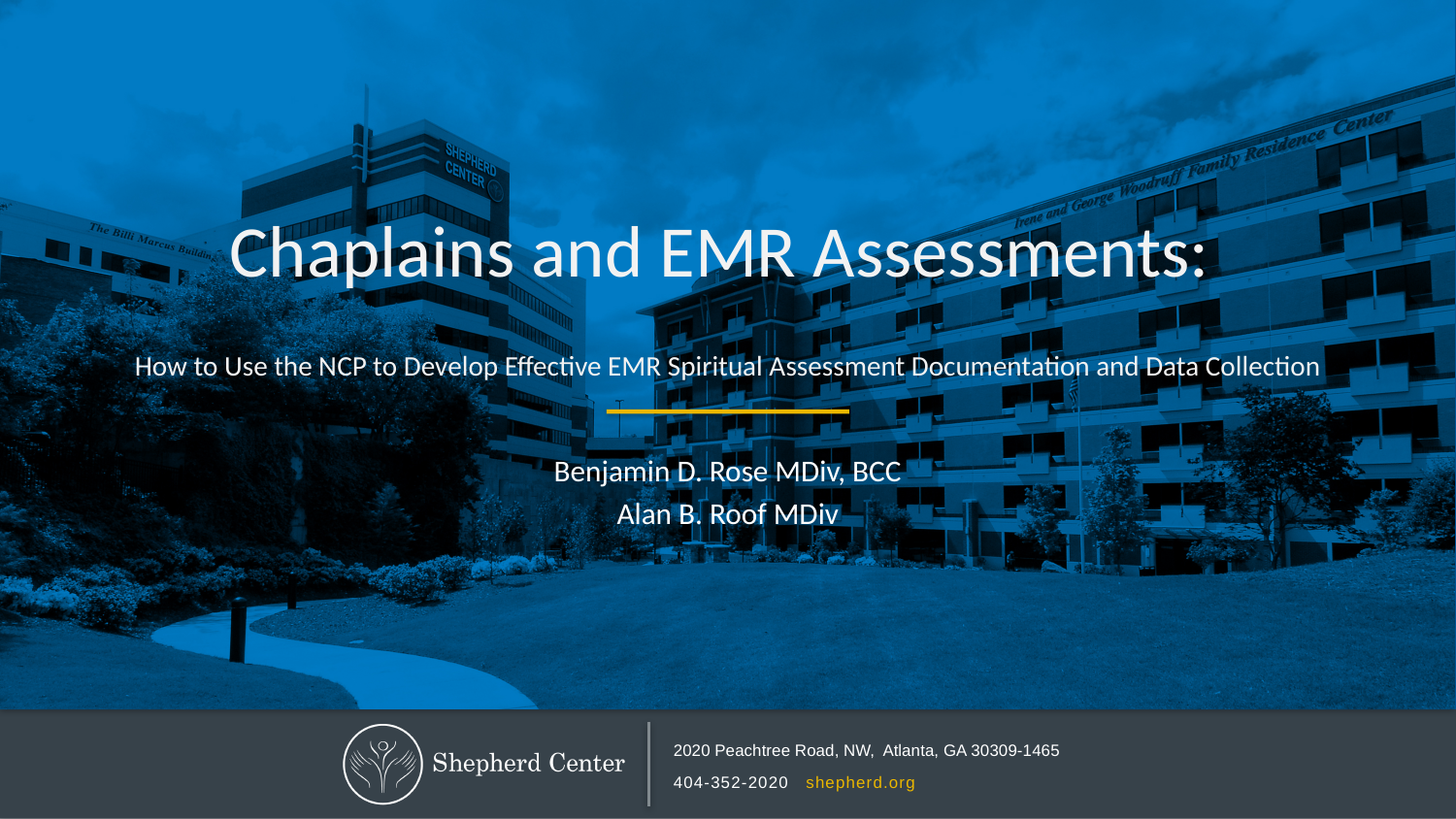

# Chaplains and EMR Assessments: How to Use the NCP to Develop Effective EMR Spiritual Assessment Documentation and Data Collection
Benjamin D. Rose MDiv, BCC
Alan B. Roof MDiv